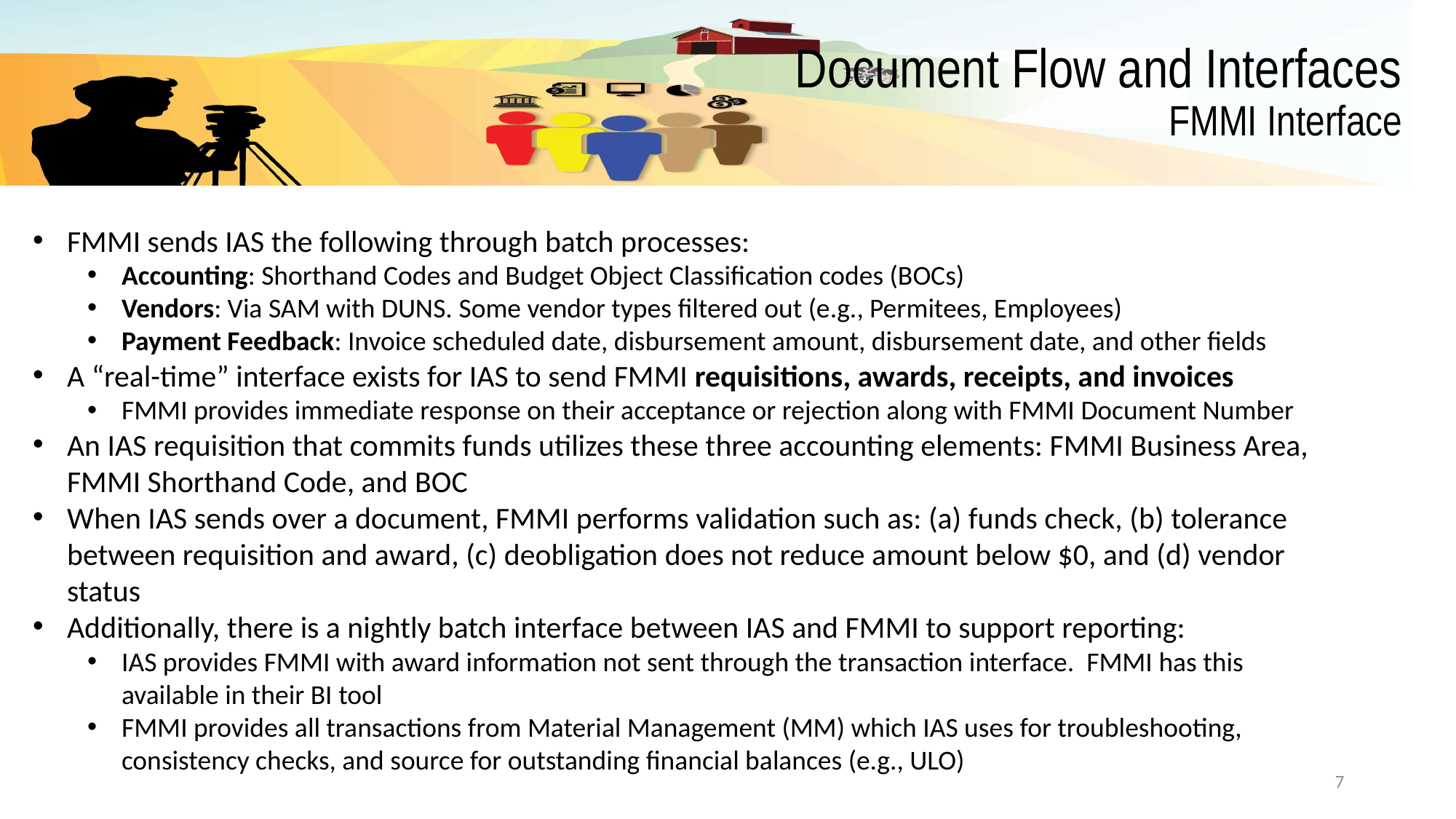

# Document Flow and Interfaces FMMI Interface
FMMI sends IAS the following through batch processes:
Accounting: Shorthand Codes and Budget Object Classification codes (BOCs)
Vendors: Via SAM with DUNS. Some vendor types filtered out (e.g., Permitees, Employees)
Payment Feedback: Invoice scheduled date, disbursement amount, disbursement date, and other fields
A “real-time” interface exists for IAS to send FMMI requisitions, awards, receipts, and invoices
FMMI provides immediate response on their acceptance or rejection along with FMMI Document Number
An IAS requisition that commits funds utilizes these three accounting elements: FMMI Business Area, FMMI Shorthand Code, and BOC
When IAS sends over a document, FMMI performs validation such as: (a) funds check, (b) tolerance between requisition and award, (c) deobligation does not reduce amount below $0, and (d) vendor status
Additionally, there is a nightly batch interface between IAS and FMMI to support reporting:
IAS provides FMMI with award information not sent through the transaction interface.  FMMI has this available in their BI tool
FMMI provides all transactions from Material Management (MM) which IAS uses for troubleshooting, consistency checks, and source for outstanding financial balances (e.g., ULO)

7